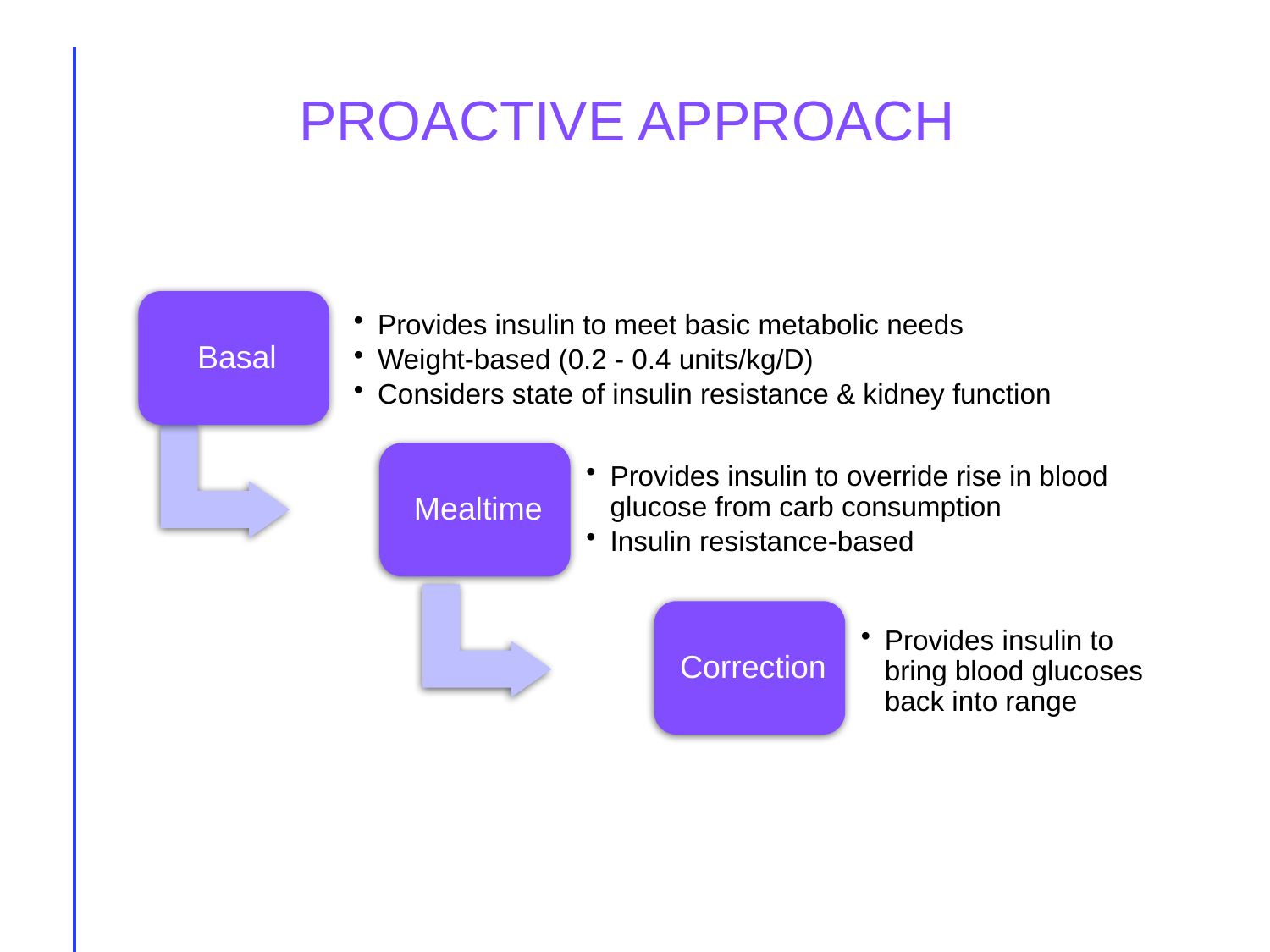

# PROACTIVE APPROACH
Basal
Provides insulin to meet basic metabolic needs
Weight-based (0.2 - 0.4 units/kg/D)
Considers state of insulin resistance & kidney function
Mealtime
Provides insulin to override rise in blood glucose from carb consumption
Insulin resistance-based
Correction
Provides insulin to bring blood glucoses back into range